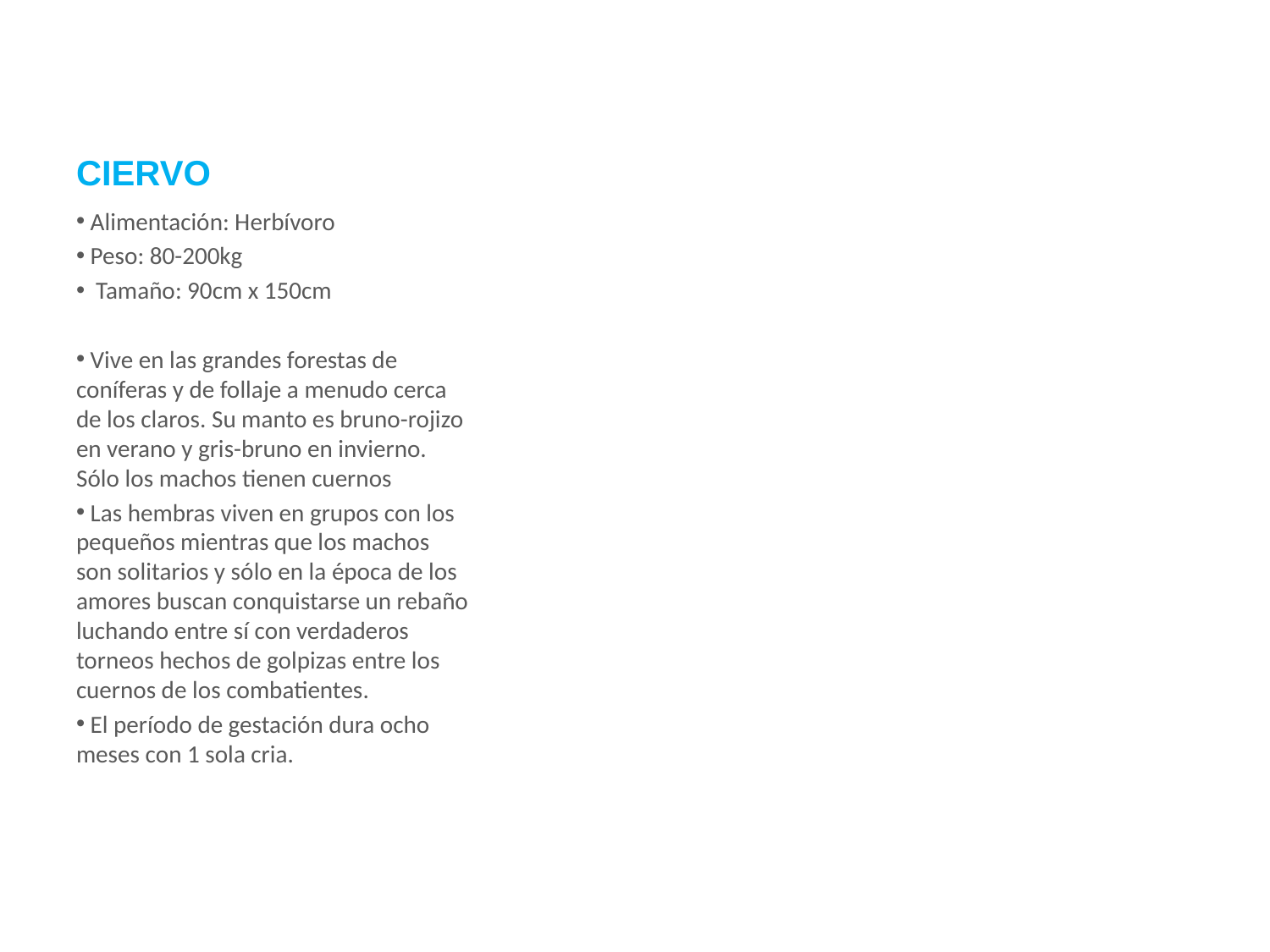

# CIERVO

 Alimentación: Herbívoro
 Peso: 80-200kg
  Tamaño: 90cm x 150cm

 Vive en las grandes forestas de coníferas y de follaje a menudo cerca de los claros. Su manto es bruno-rojizo en verano y gris-bruno en invierno. Sólo los machos tienen cuernos
 Las hembras viven en grupos con los pequeños mientras que los machos son solitarios y sólo en la época de los amores buscan conquistarse un rebaño luchando entre sí con verdaderos torneos hechos de golpizas entre los cuernos de los combatientes.
 El período de gestación dura ocho meses con 1 sola cria.